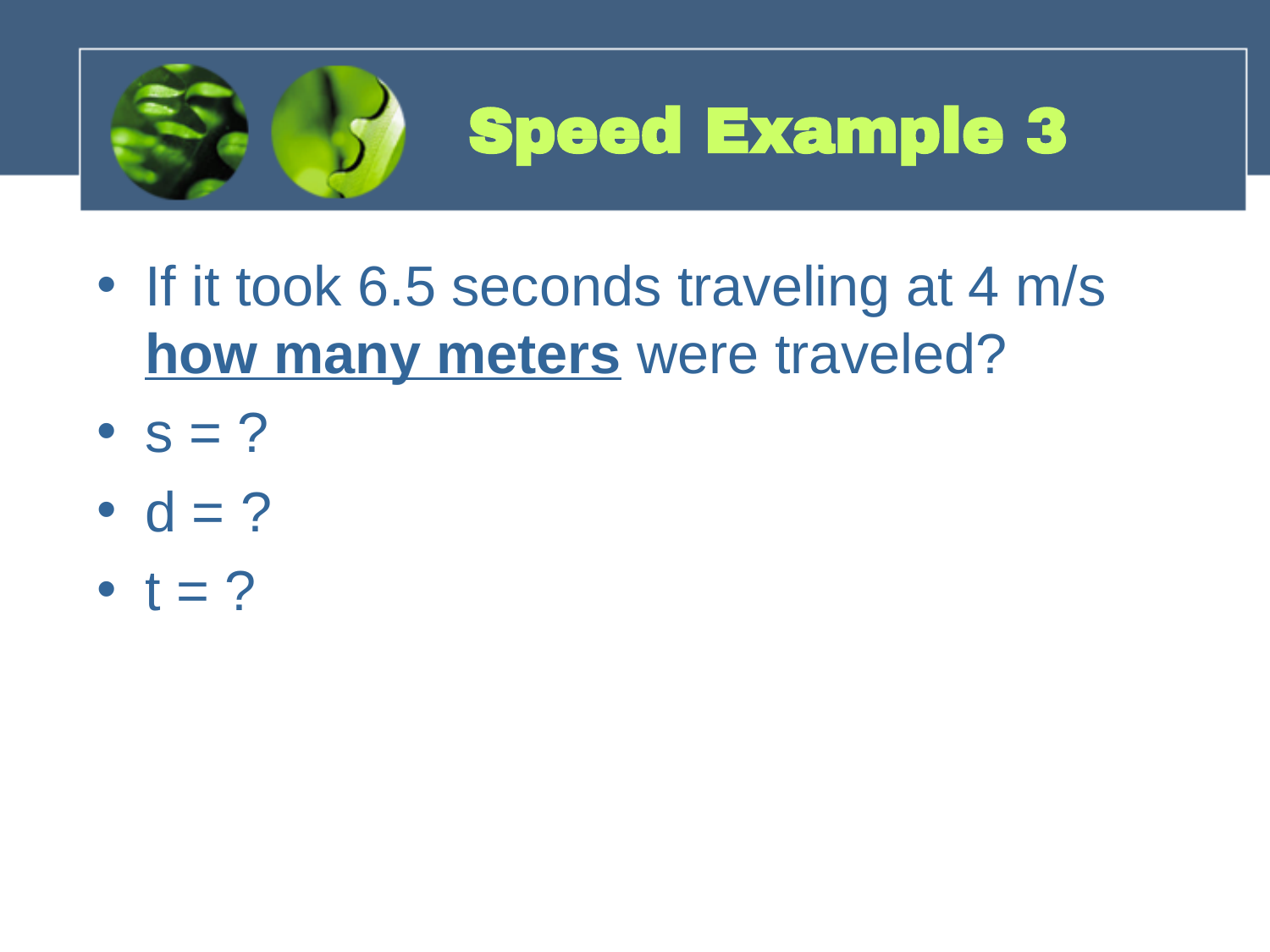

# Speed Example 3
If it took 6.5 seconds traveling at 4 m/s how many meters were traveled?
s = ?
d = ?
t = ?